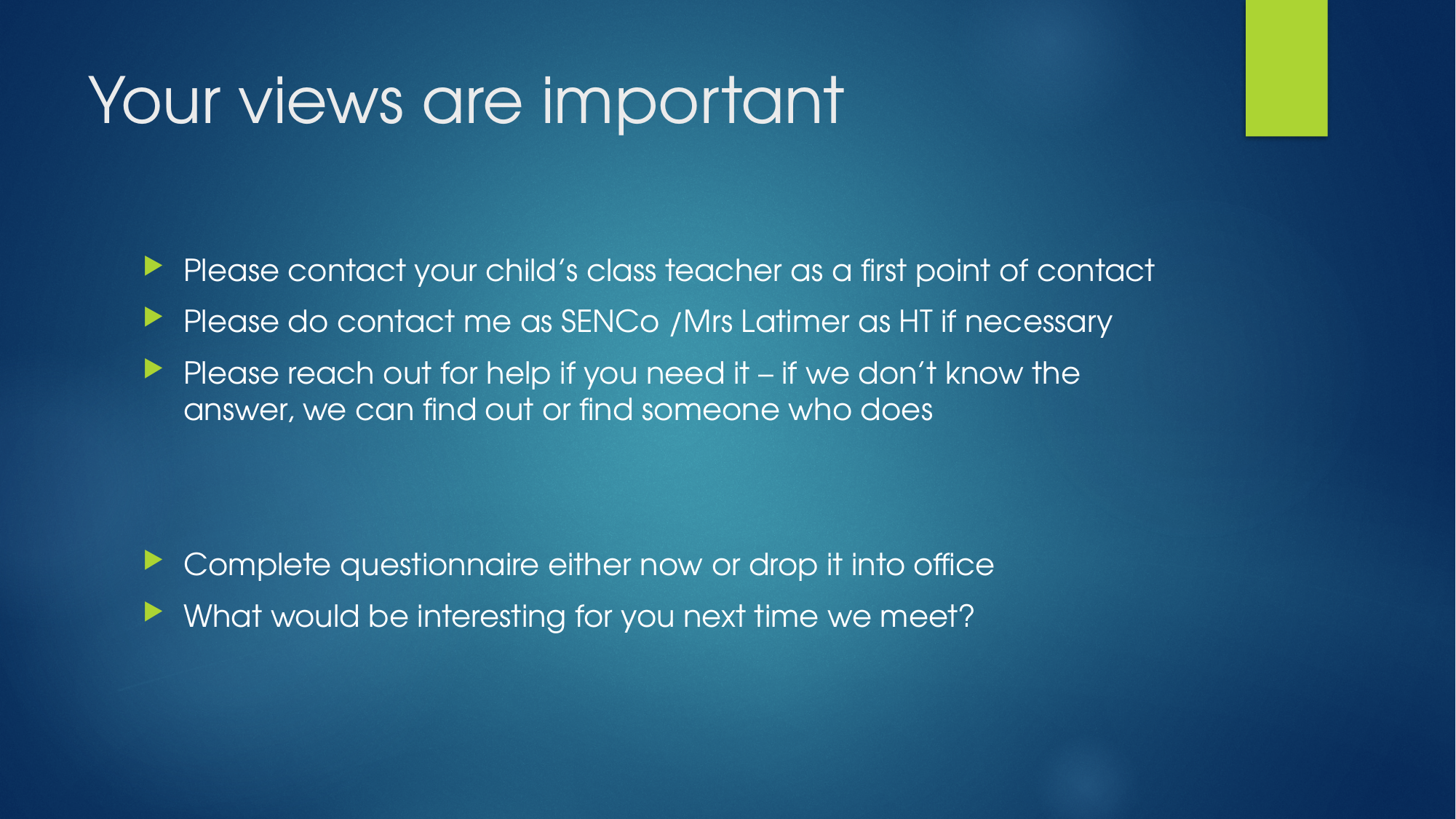

# Your views are important
Please contact your child’s class teacher as a first point of contact
Please do contact me as SENCo /Mrs Latimer as HT if necessary
Please reach out for help if you need it – if we don’t know the answer, we can find out or find someone who does

Complete questionnaire either now or drop it into office
What would be interesting for you next time we meet?